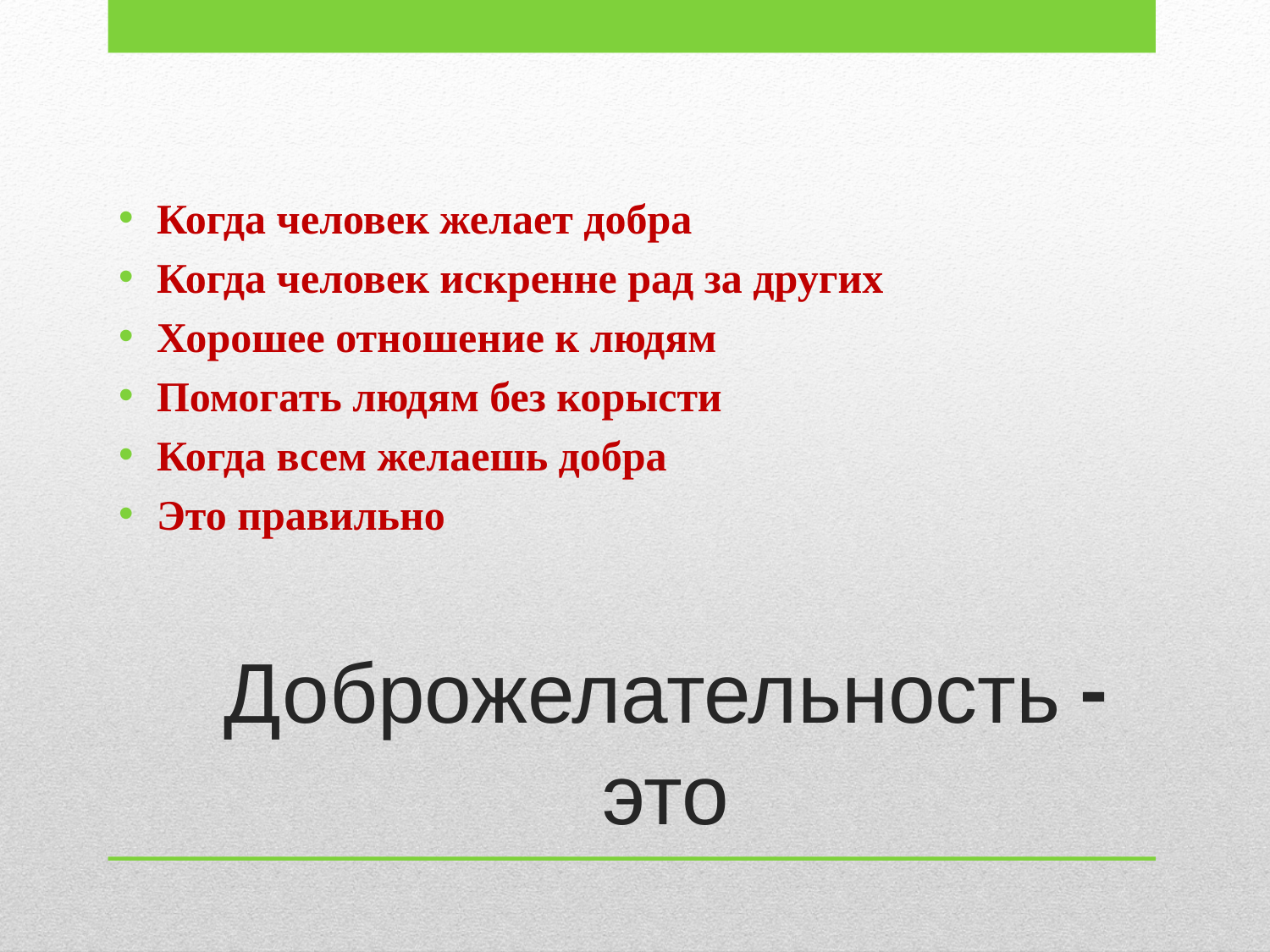

Когда человек желает добра
Когда человек искренне рад за других
Хорошее отношение к людям
Помогать людям без корысти
Когда всем желаешь добра
Это правильно
# Доброжелательность -это